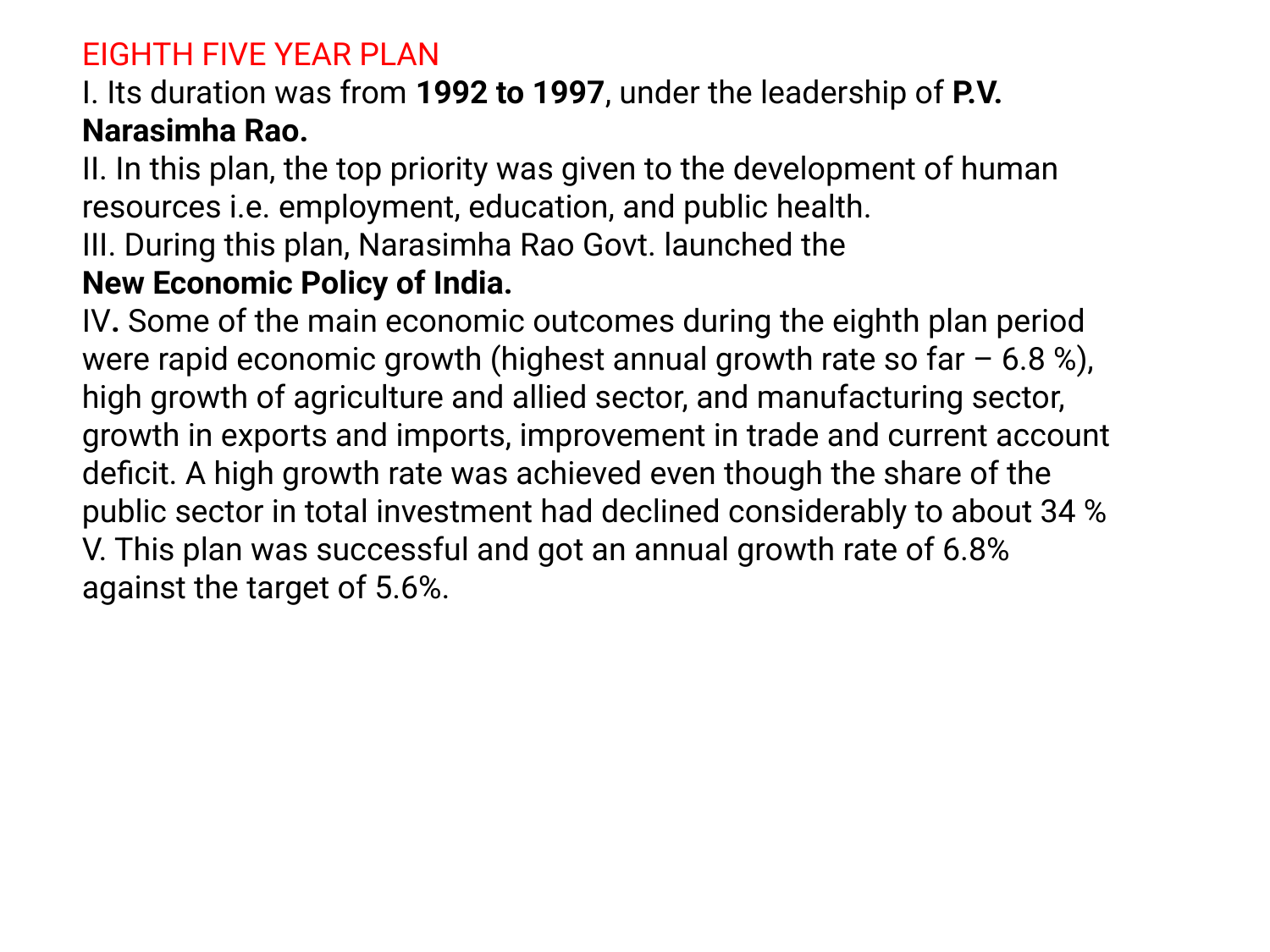

EIGHTH FIVE YEAR PLAN
I. Its duration was from 1992 to 1997, under the leadership of P.V. Narasimha Rao.
II. In this plan, the top priority was given to the development of human resources i.e. employment, education, and public health.
III. During this plan, Narasimha Rao Govt. launched the New Economic Policy of India.
IV. Some of the main economic outcomes during the eighth plan period were rapid economic growth (highest annual growth rate so far – 6.8 %), high growth of agriculture and allied sector, and manufacturing sector, growth in exports and imports, improvement in trade and current account deficit. A high growth rate was achieved even though the share of the public sector in total investment had declined considerably to about 34 %
V. This plan was successful and got an annual growth rate of 6.8% against the target of 5.6%.